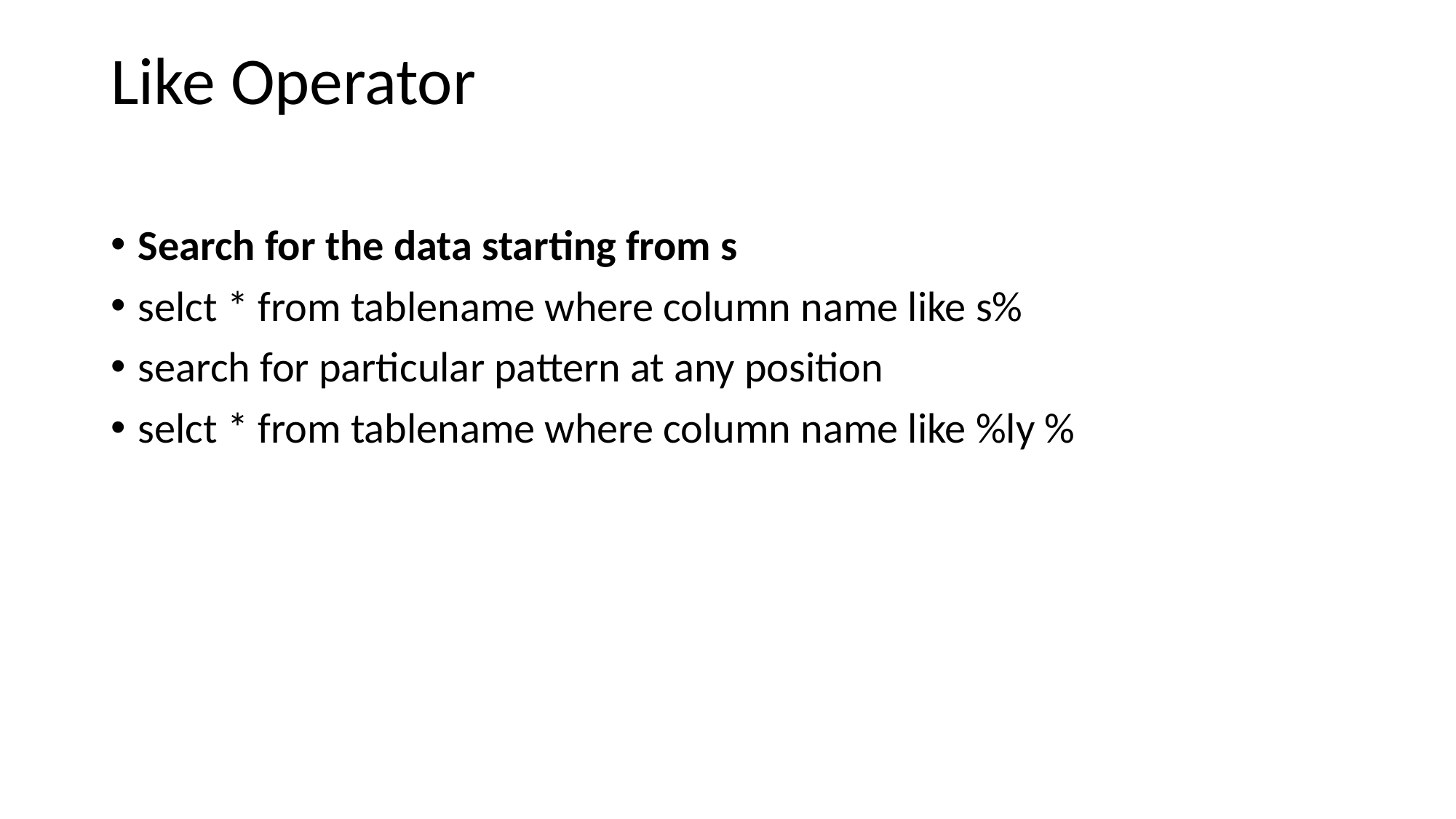

# Like Operator
Search for the data starting from s
selct * from tablename where column name like s%
search for particular pattern at any position
selct * from tablename where column name like %ly %